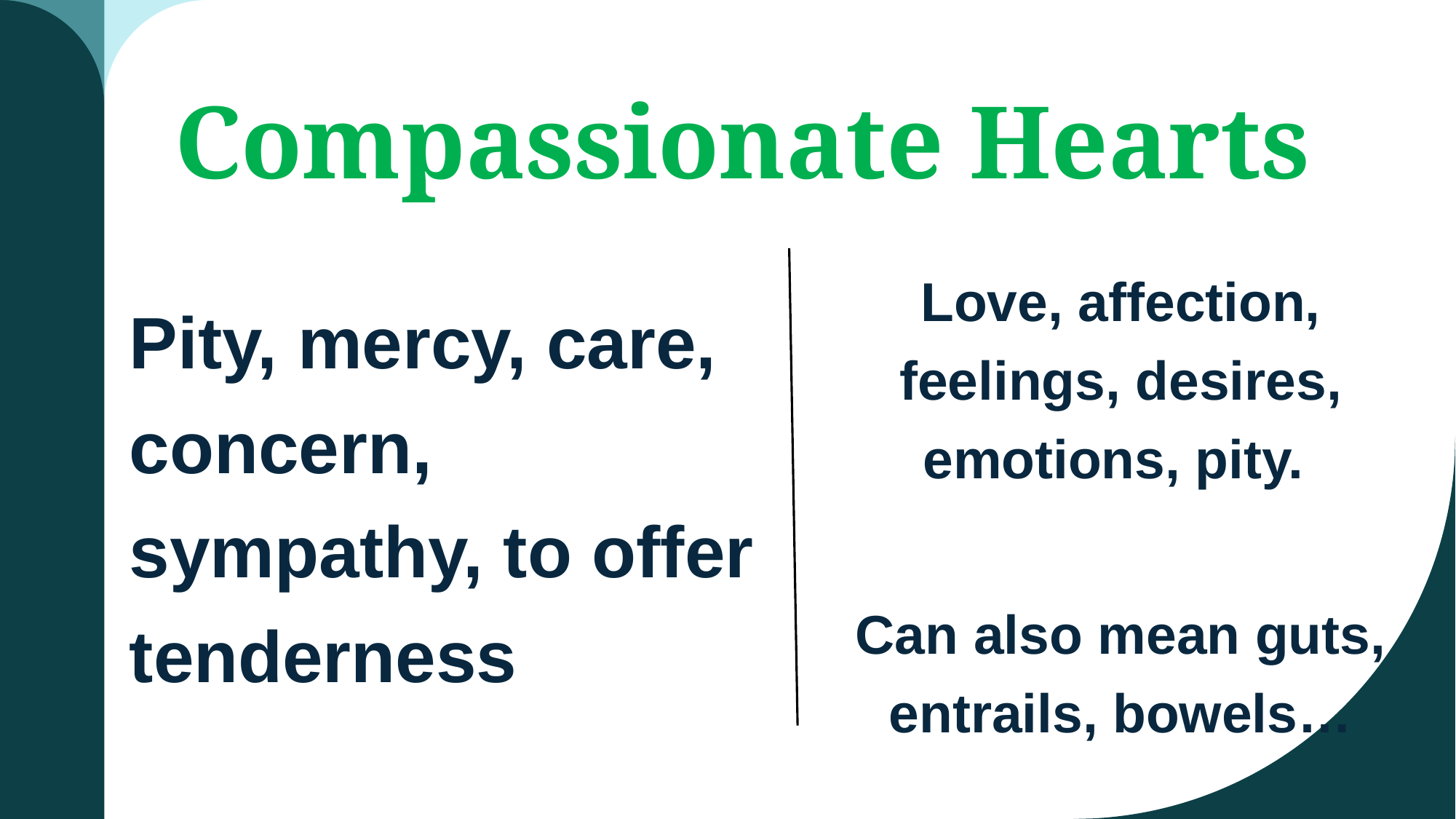

# Compassionate Hearts
Love, affection, feelings, desires, emotions, pity.

Can also mean guts, entrails, bowels…
Pity, mercy, care, concern, sympathy, to offer tenderness